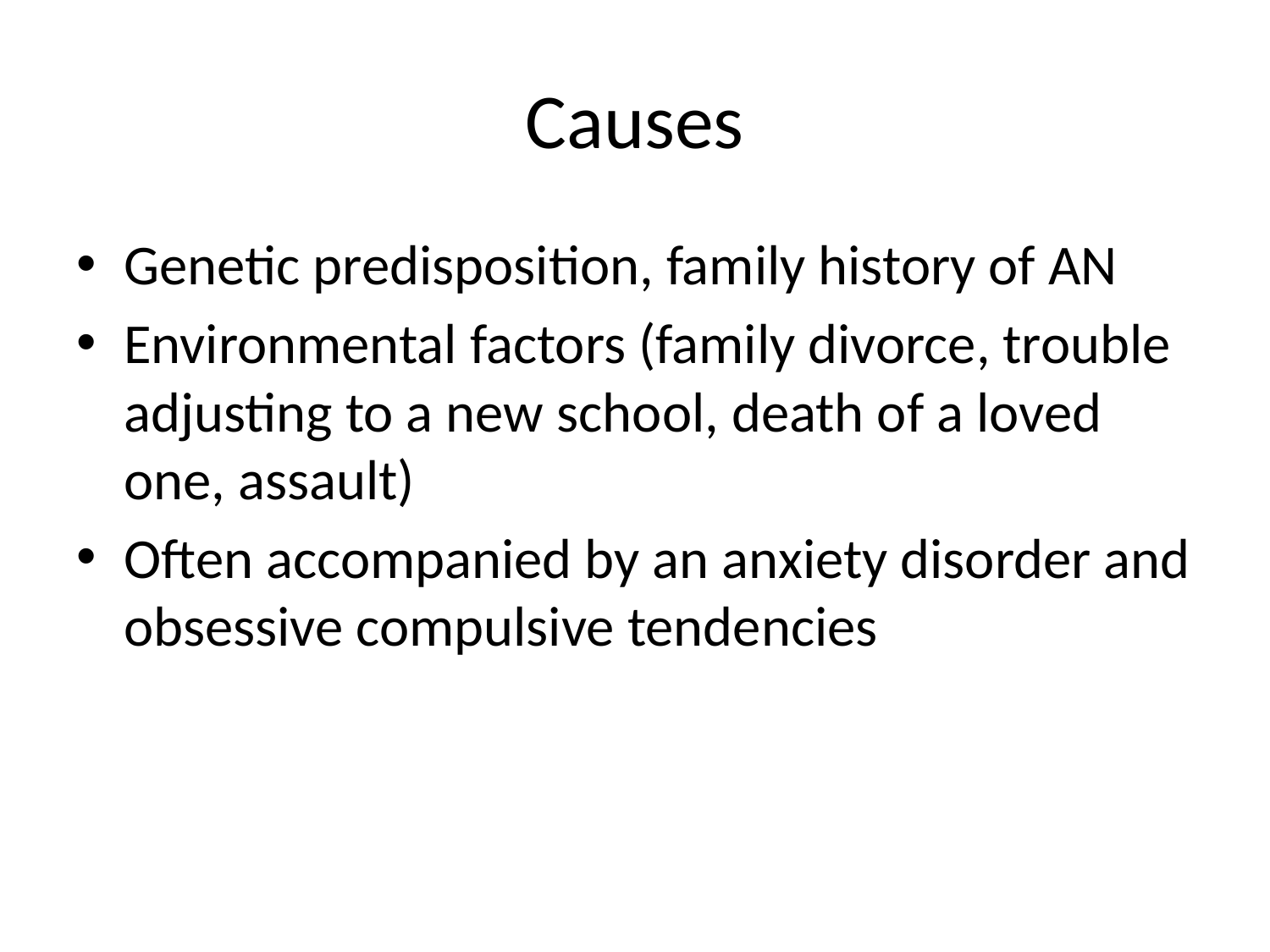

# Causes
Genetic predisposition, family history of AN
Environmental factors (family divorce, trouble adjusting to a new school, death of a loved one, assault)
Often accompanied by an anxiety disorder and obsessive compulsive tendencies